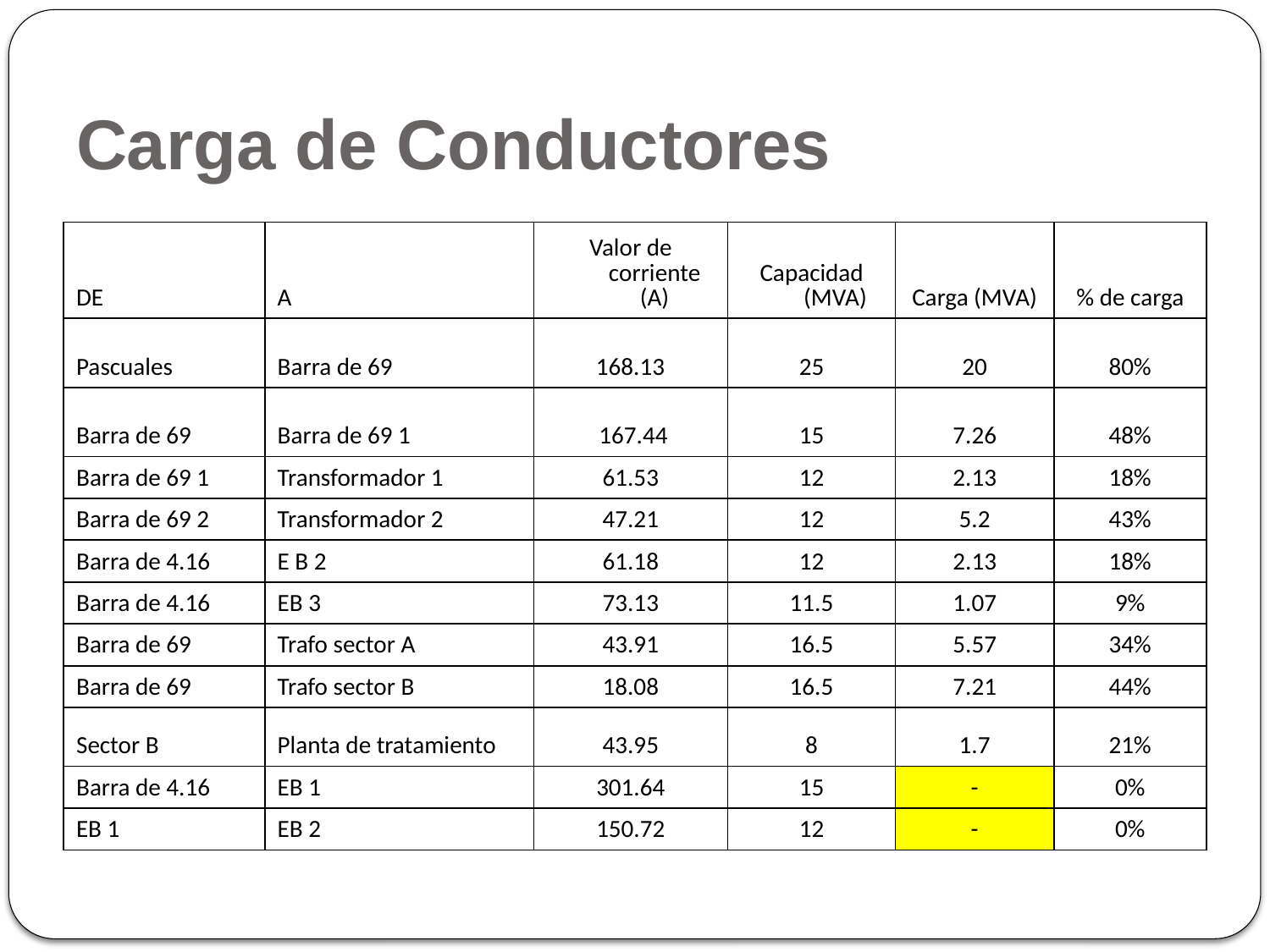

# Carga de Conductores
| DE | A | Valor de corriente (A) | Capacidad (MVA) | Carga (MVA) | % de carga |
| --- | --- | --- | --- | --- | --- |
| Pascuales | Barra de 69 | 168.13 | 25 | 20 | 80% |
| Barra de 69 | Barra de 69 1 | 167.44 | 15 | 7.26 | 48% |
| Barra de 69 1 | Transformador 1 | 61.53 | 12 | 2.13 | 18% |
| Barra de 69 2 | Transformador 2 | 47.21 | 12 | 5.2 | 43% |
| Barra de 4.16 | E B 2 | 61.18 | 12 | 2.13 | 18% |
| Barra de 4.16 | EB 3 | 73.13 | 11.5 | 1.07 | 9% |
| Barra de 69 | Trafo sector A | 43.91 | 16.5 | 5.57 | 34% |
| Barra de 69 | Trafo sector B | 18.08 | 16.5 | 7.21 | 44% |
| Sector B | Planta de tratamiento | 43.95 | 8 | 1.7 | 21% |
| Barra de 4.16 | EB 1 | 301.64 | 15 | - | 0% |
| EB 1 | EB 2 | 150.72 | 12 | - | 0% |